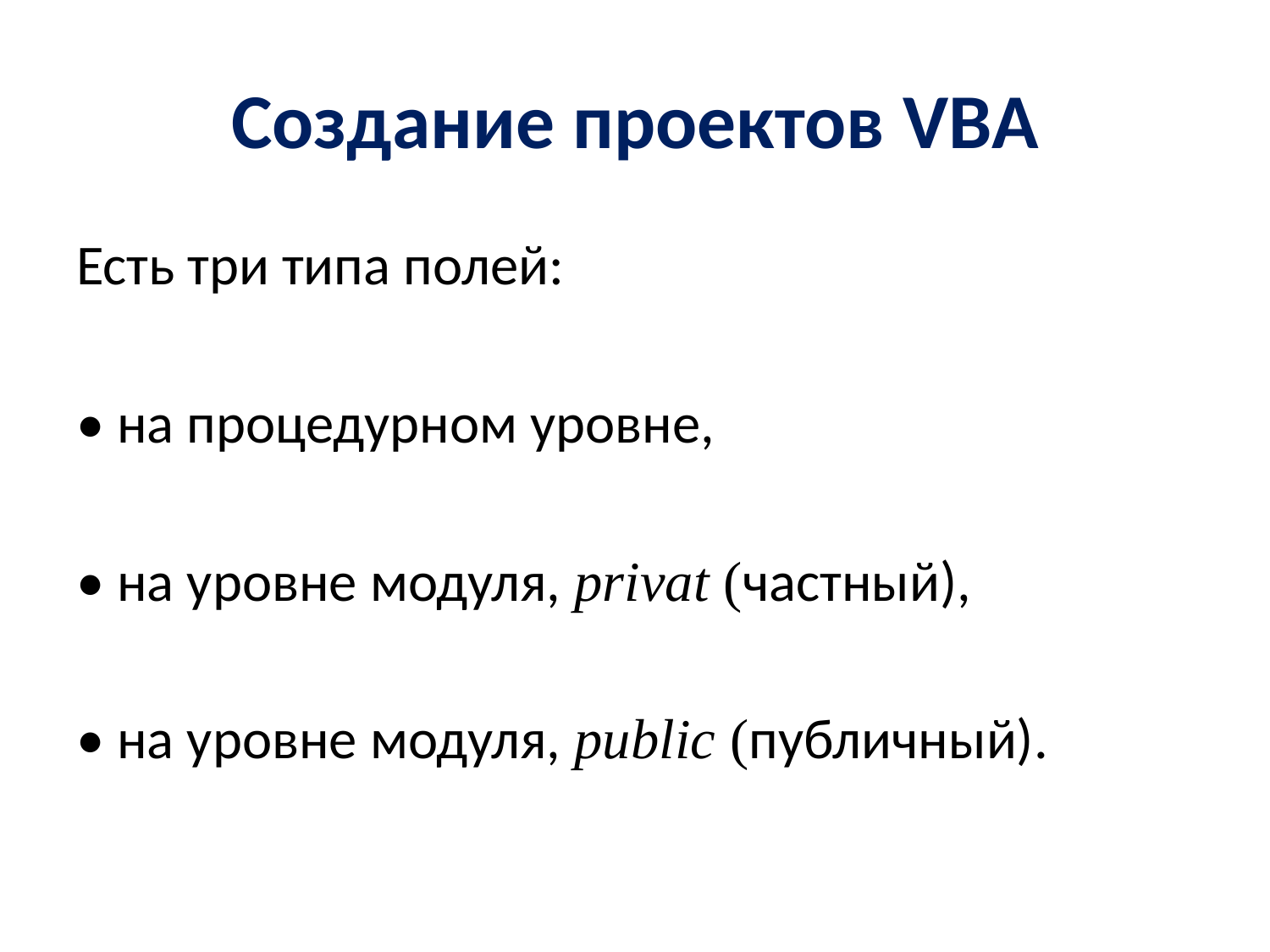

# Создание проектов VBA
Есть три типа полей:

• на процедурном уровне,

• на уровне модуля, privat (частный),

• на уровне модуля, public (публичный).